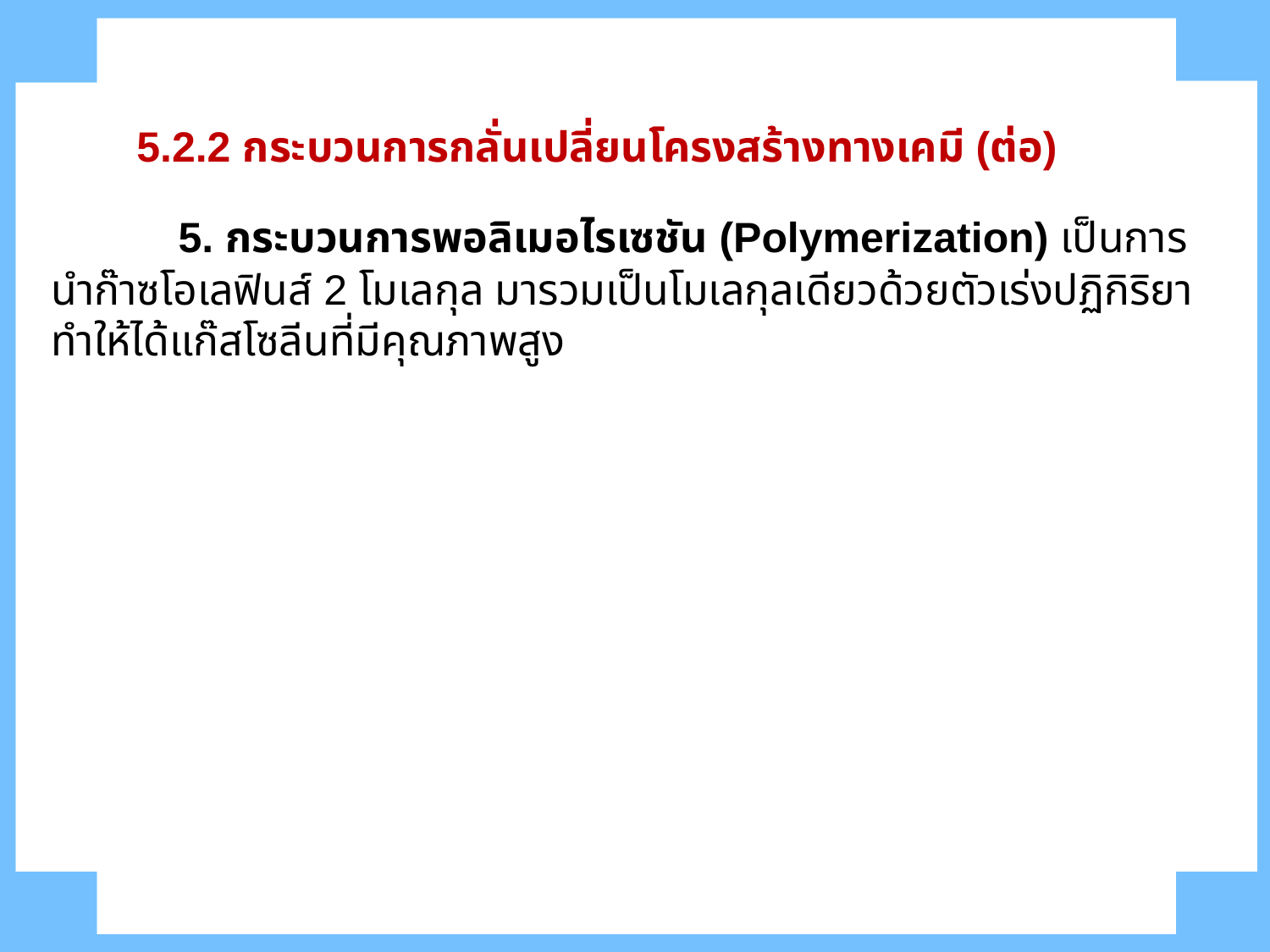

5.2.2 กระบวนการกลั่นเปลี่ยนโครงสร้างทางเคมี (ต่อ)
	5. กระบวนการพอลิเมอไรเซชัน (Polymerization) เป็นการนำก๊าซโอเลฟินส์ 2 โมเลกุล มารวมเป็นโมเลกุลเดียวด้วยตัวเร่งปฏิกิริยา ทำให้ได้แก๊สโซลีนที่มีคุณภาพสูง